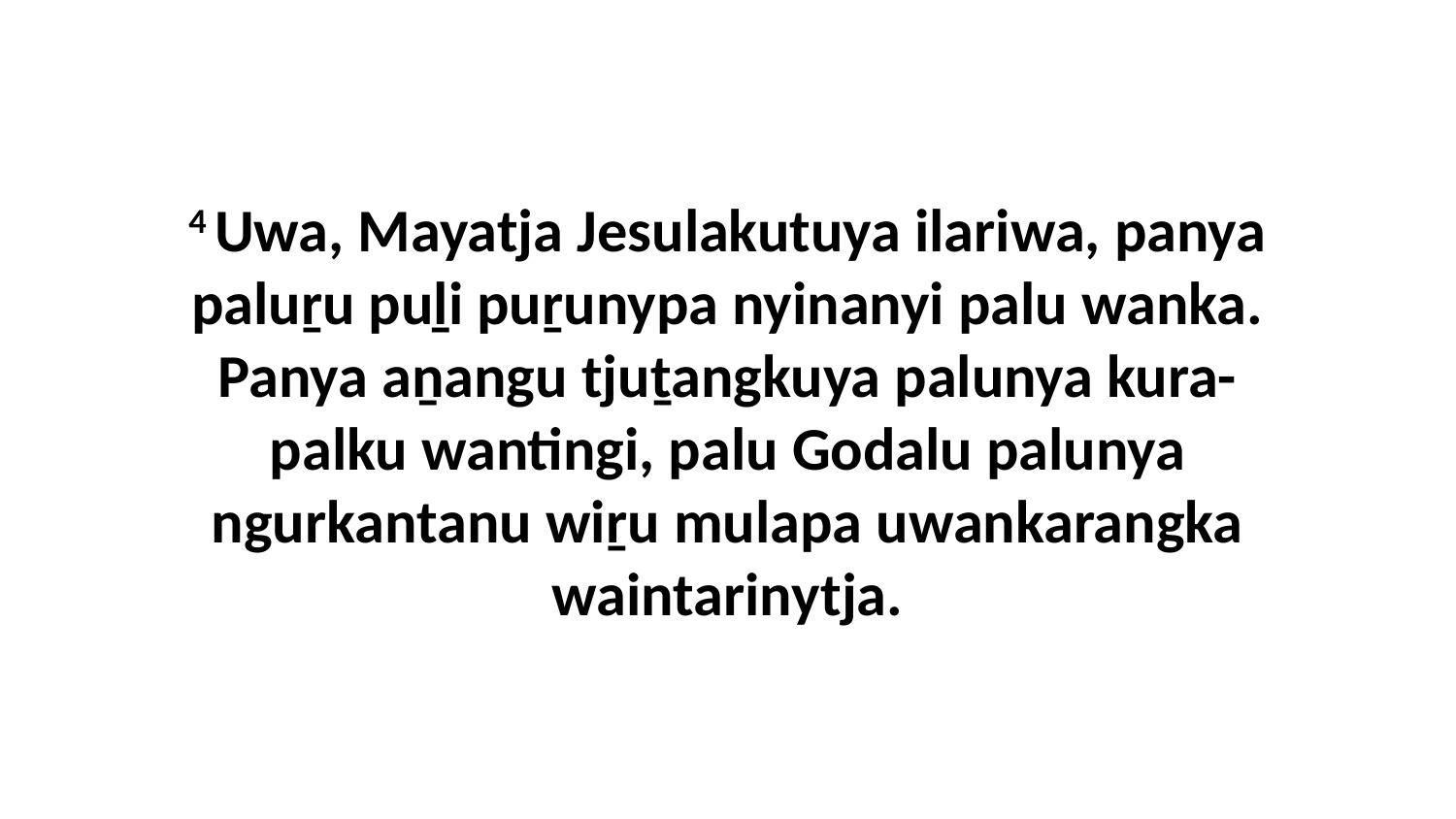

4 Uwa, Mayatja Jesulakutuya ilariwa, panya paluṟu puḻi puṟunypa nyinanyi palu wanka. Panya aṉangu tjuṯangkuya palunya kura-palku wantingi, palu Godalu palunya ngurkantanu wiṟu mulapa uwankarangka waintarinytja.